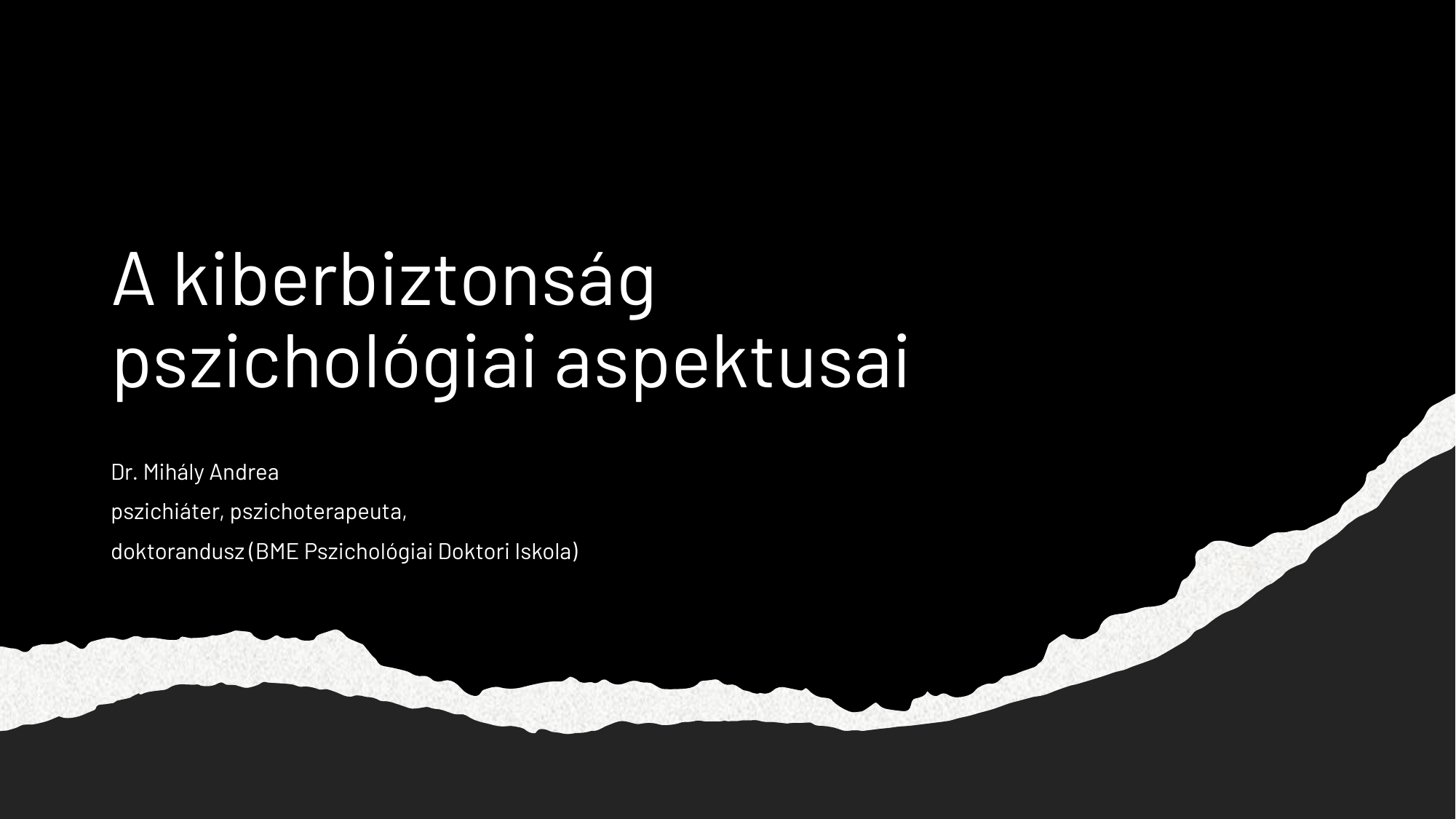

# A kiberbiztonság pszichológiai aspektusai

Dr. Mihály Andrea
pszichiáter, pszichoterapeuta,
doktorandusz (BME Pszichológiai Doktori Iskola)